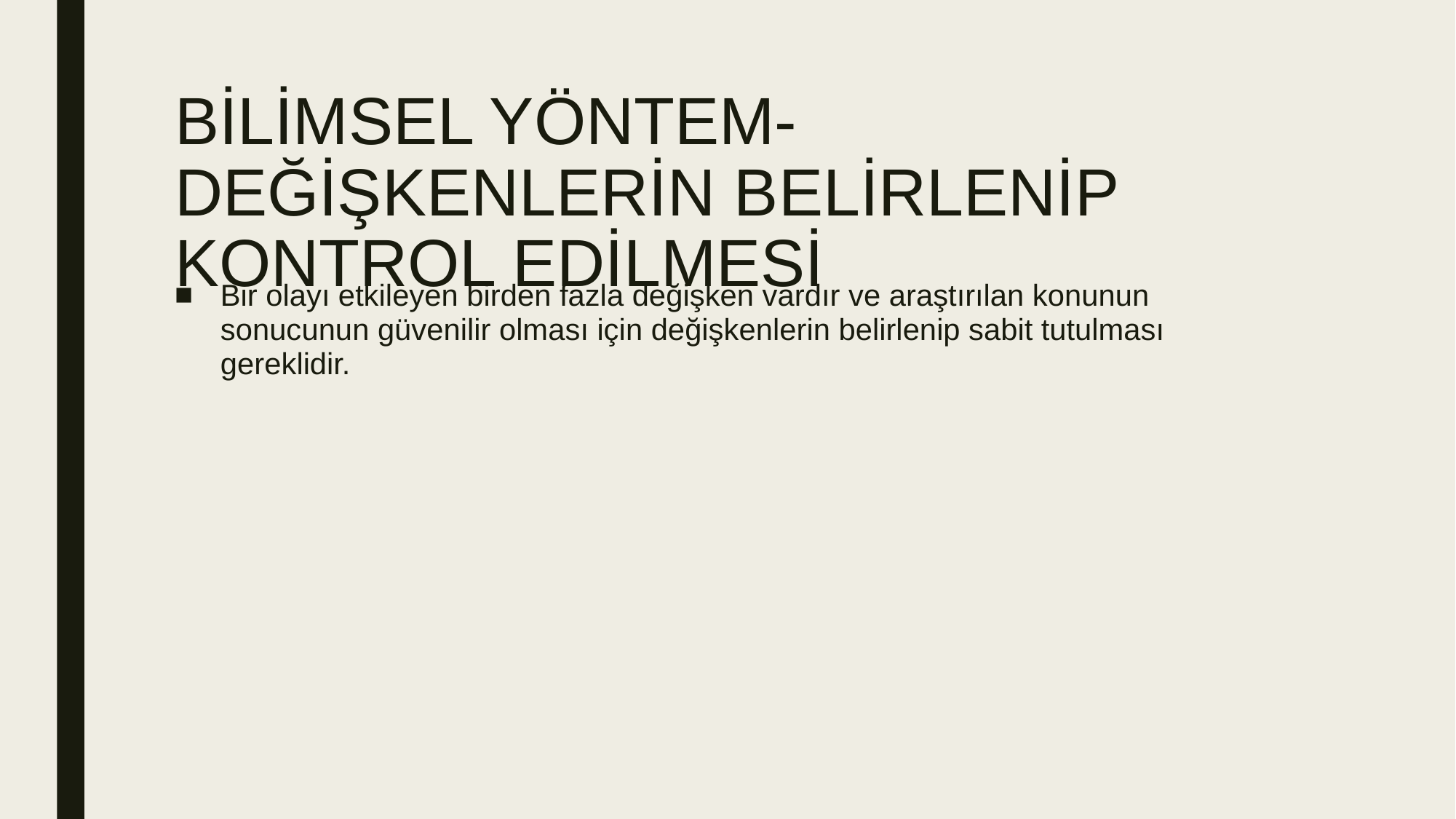

# BİLİMSEL YÖNTEM- DEĞİŞKENLERİN BELİRLENİP KONTROL EDİLMESİ
Bir olayı etkileyen birden fazla değişken vardır ve araştırılan konunun sonucunun güvenilir olması için değişkenlerin belirlenip sabit tutulması gereklidir.